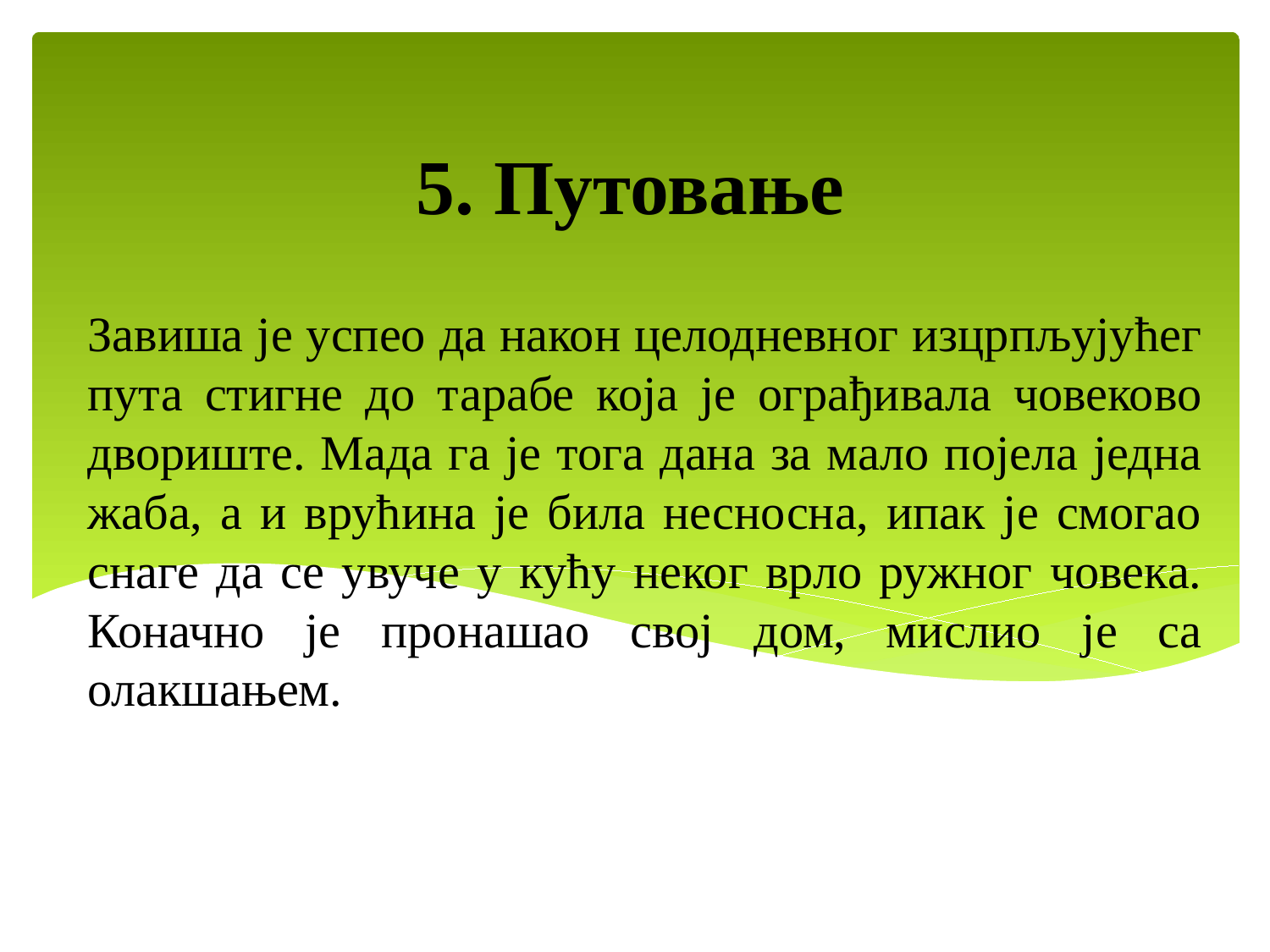

5. Путовање
# Завиша је успео да након целодневног изцрпљујућег пута стигне до тарабе која је ограђивала човеково двориште. Мада га је тога дана за мало појела једна жаба, а и врућина је била несносна, ипак је смогао снаге да се увуче у кућу неког врло ружног човека. Коначно је пронашао свој дом, мислио је са олакшањем.